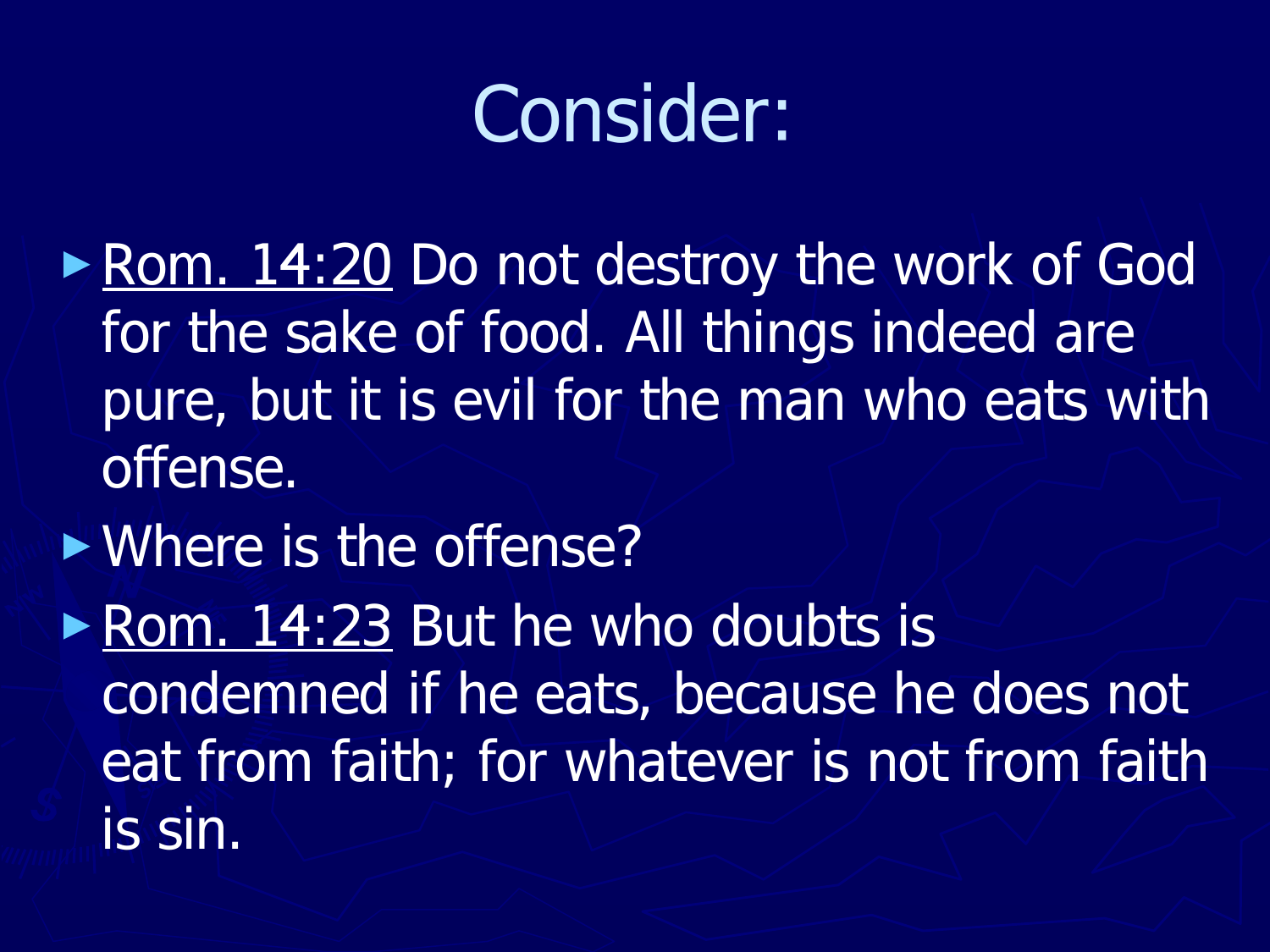

# Consider:
Rom. 14:20 Do not destroy the work of God for the sake of food. All things indeed are pure, but it is evil for the man who eats with offense.
Where is the offense?
Rom. 14:23 But he who doubts is condemned if he eats, because he does not eat from faith; for whatever is not from faith is sin.